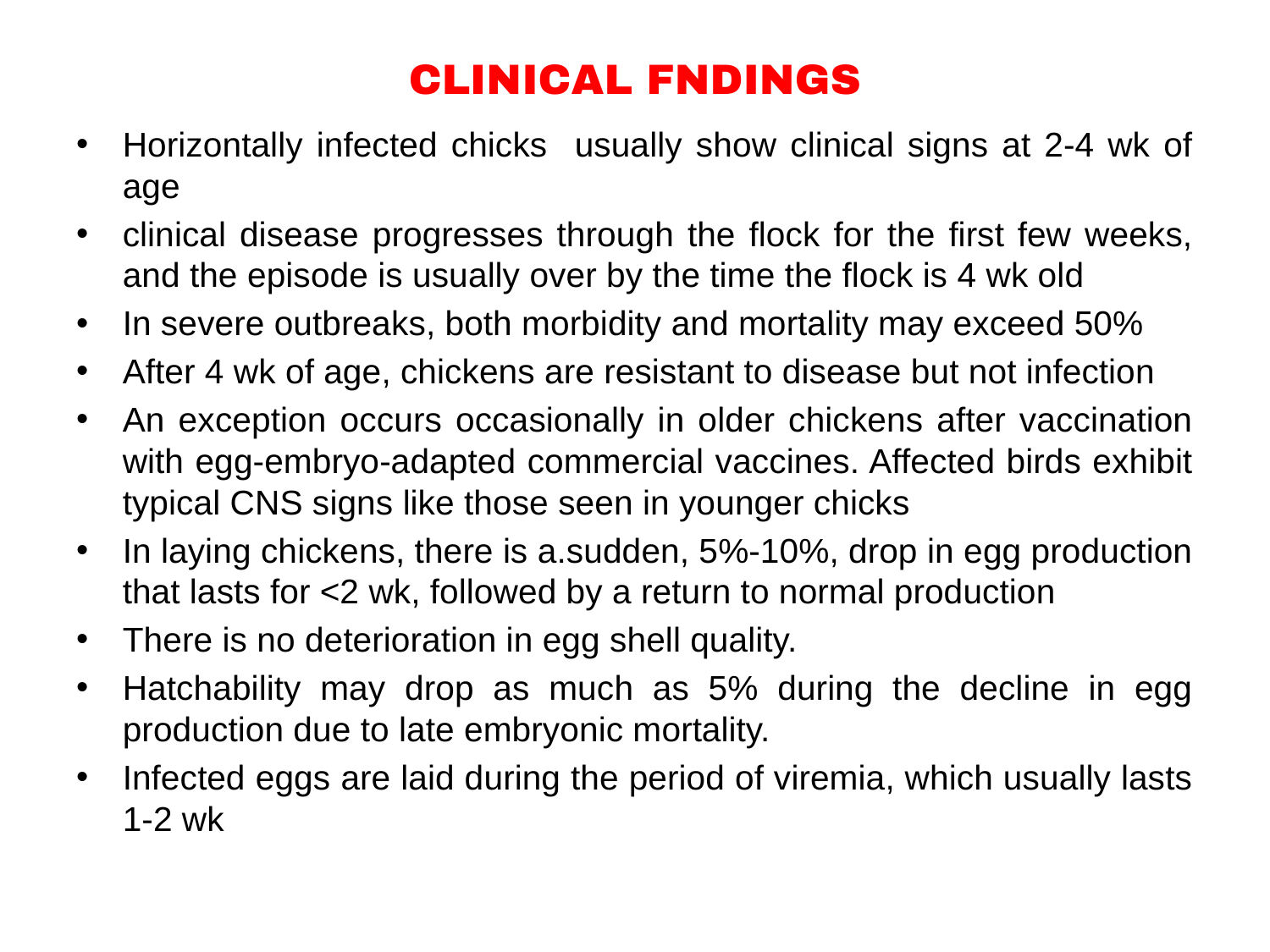

# CLINICAL FNDINGS
Horizontally infected chicks  usually show clinical signs at 2-4 wk of age
clinical disease progresses through the flock for the first few weeks, and the episode is usually over by the time the flock is 4 wk old
In severe outbreaks, both morbidity and mortality may exceed 50%
After 4 wk of age, chickens are resistant to disease but not infection
An exception occurs occasionally in older chickens after vaccination with egg-embryo-adapted commercial vaccines. Affected birds exhibit typical CNS signs like those seen in younger chicks
In laying chickens, there is a.sudden, 5%-10%, drop in egg production that lasts for <2 wk, followed by a return to normal production
There is no deterioration in egg shell quality.
Hatchability may drop as much as 5% during the decline in egg production due to late embryonic mortality.
Infected eggs are laid during the period of viremia, which usually lasts 1-2 wk